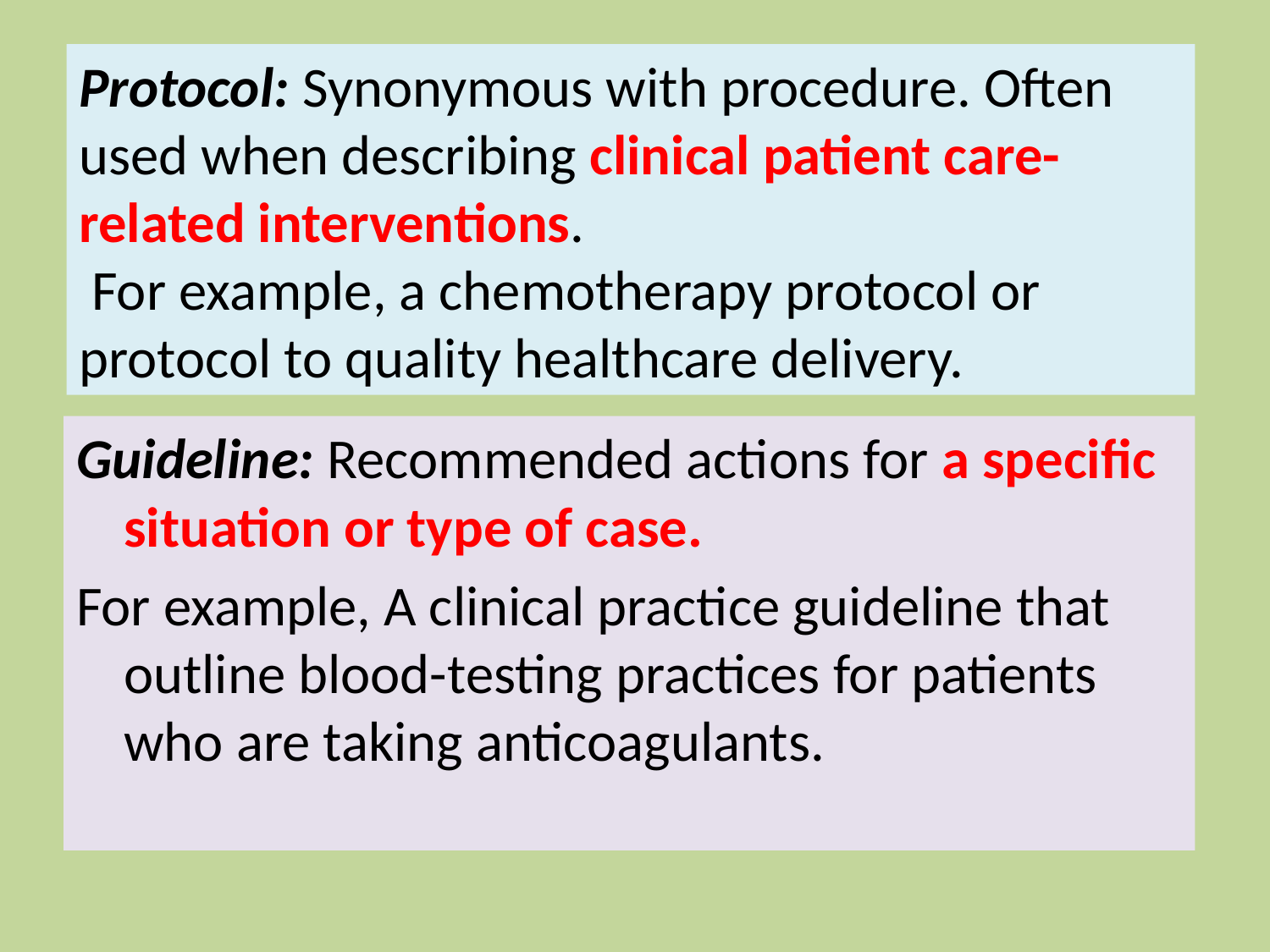

Protocol: Synonymous with procedure. Often used when describing clinical patient care-related interventions.
 For example, a chemotherapy protocol or protocol to quality healthcare delivery.
Guideline: Recommended actions for a specific situation or type of case.
For example, A clinical practice guideline that outline blood-testing practices for patients who are taking anticoagulants.